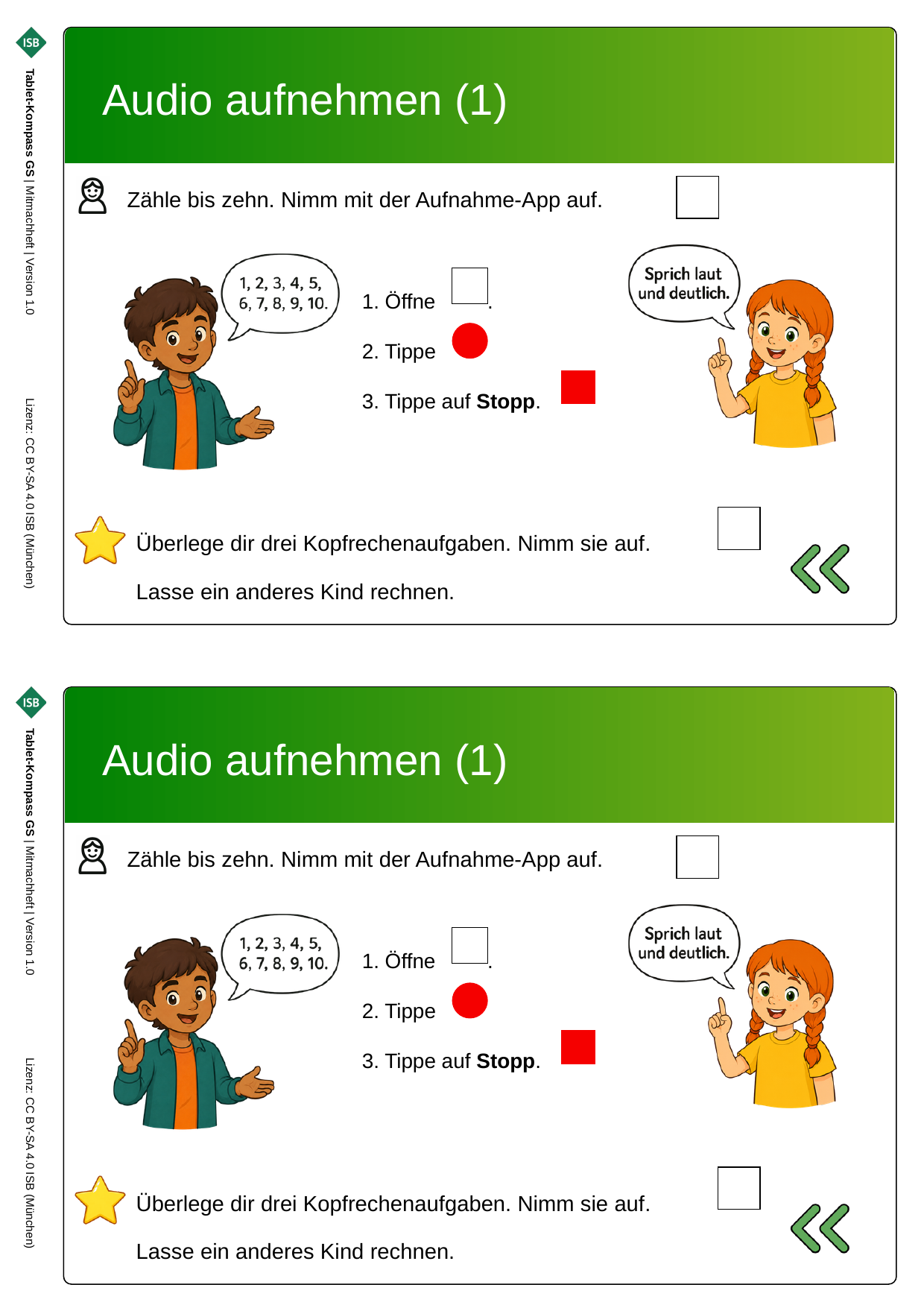

Audio aufnehmen (1)

Du darfst Menschen nur aufnehmen,
wenn du sie vorher gefragt hast.

Zähle bis zehn. Nimm mit der Aufnahme-App auf.

1. Öffne         .
2. Tippe
3. Tippe auf Stopp.

Überlege dir drei Kopfrechenaufgaben. Nimm sie auf.
Lasse ein anderes Kind rechnen.

Tablet-Kompass GS | Mitmachheft | Version 1.0                          Lizenz: CC BY-SA 4.0 ISB (München)
Titelseite

Audio aufnehmen (1)

Du darfst Menschen nur aufnehmen,
wenn du sie vorher gefragt hast.

Zähle bis zehn. Nimm mit der Aufnahme-App auf.

1. Öffne         .
2. Tippe
3. Tippe auf Stopp.

Überlege dir drei Kopfrechenaufgaben. Nimm sie auf.
Lasse ein anderes Kind rechnen.

Tablet-Kompass GS | Mitmachheft | Version 1.0                          Lizenz: CC BY-SA 4.0 ISB (München)